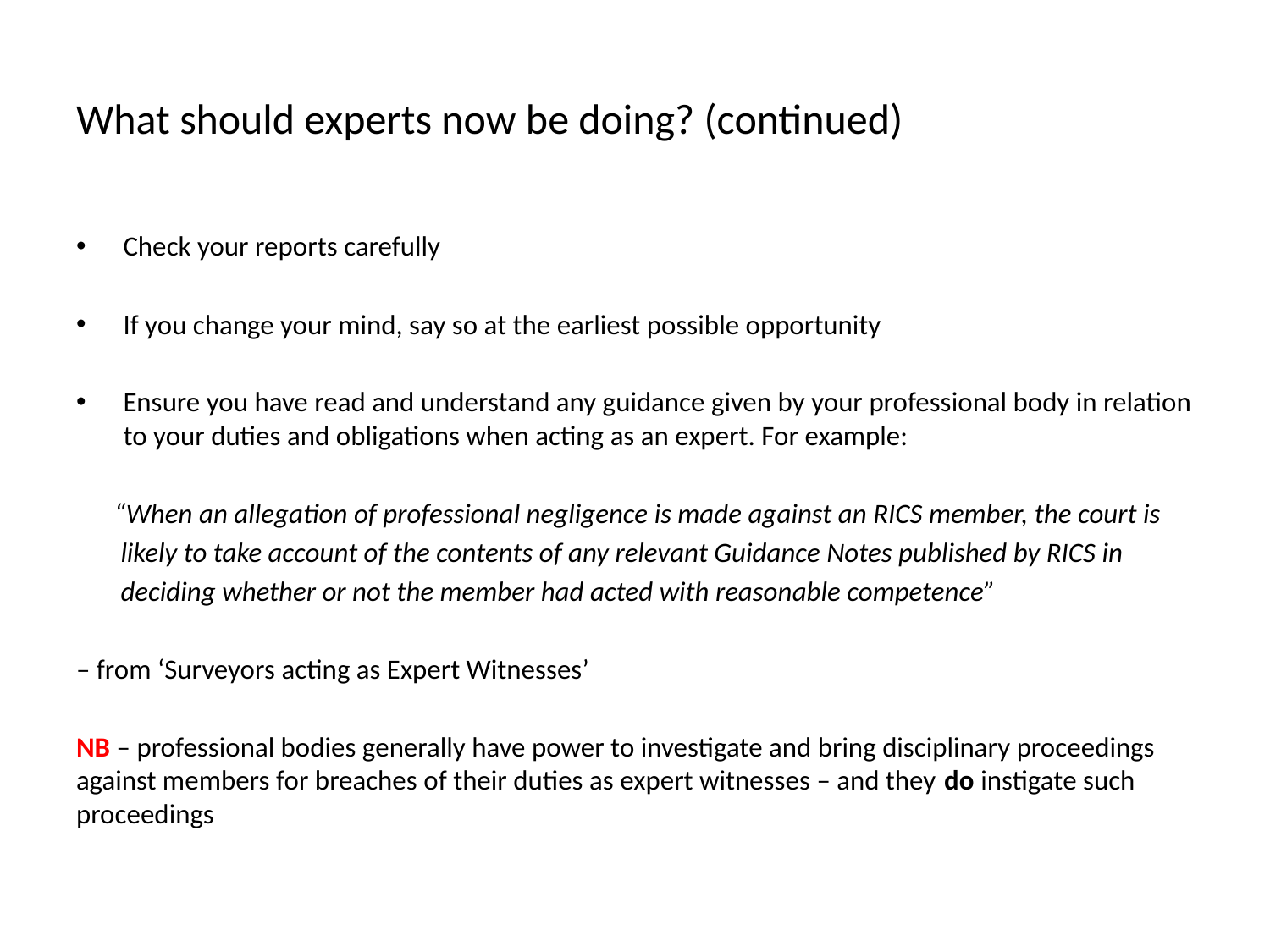

# What should experts now be doing? (continued)
Check your reports carefully

If you change your mind, say so at the earliest possible opportunity

Ensure you have read and understand any guidance given by your professional body in relation to your duties and obligations when acting as an expert. For example:

      “When an allegation of professional negligence is made against an RICS member, the court is
       likely to take account of the contents of any relevant Guidance Notes published by RICS in
       deciding whether or not the member had acted with reasonable competence”

– from ‘Surveyors acting as Expert Witnesses’

NB – professional bodies generally have power to investigate and bring disciplinary proceedings against members for breaches of their duties as expert witnesses – and they do instigate such proceedings